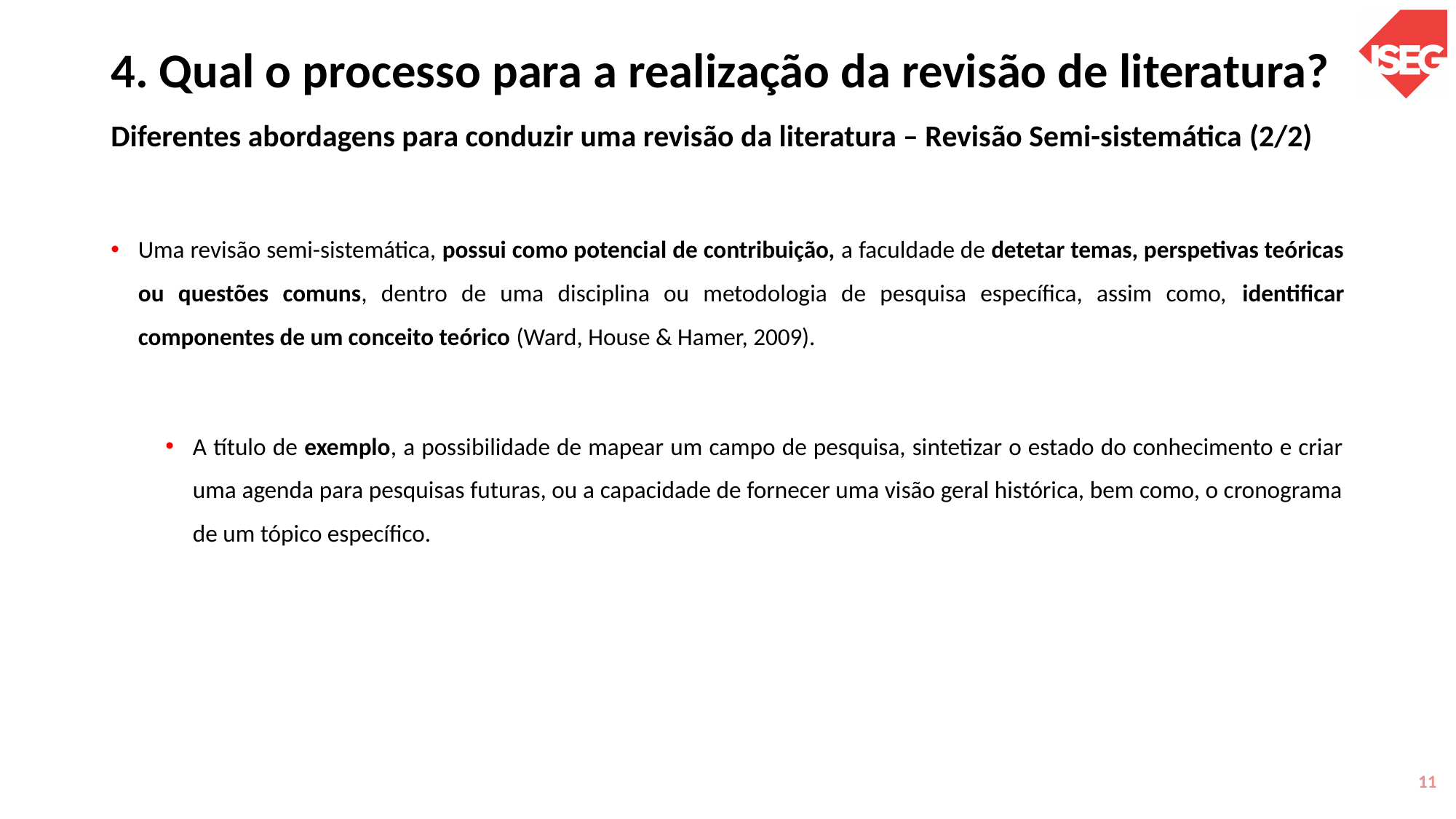

# 4. Qual o processo para a realização da revisão de literatura? Diferentes abordagens para conduzir uma revisão da literatura – Revisão Semi-sistemática (2/2)

Uma revisão semi-sistemática, possui como potencial de contribuição, a faculdade de detetar temas, perspetivas teóricas ou questões comuns, dentro de uma disciplina ou metodologia de pesquisa específica, assim como, identificar componentes de um conceito teórico (Ward, House & Hamer, 2009).

A título de exemplo, a possibilidade de mapear um campo de pesquisa, sintetizar o estado do conhecimento e criar uma agenda para pesquisas futuras, ou a capacidade de fornecer uma visão geral histórica, bem como, o cronograma de um tópico específico.
11